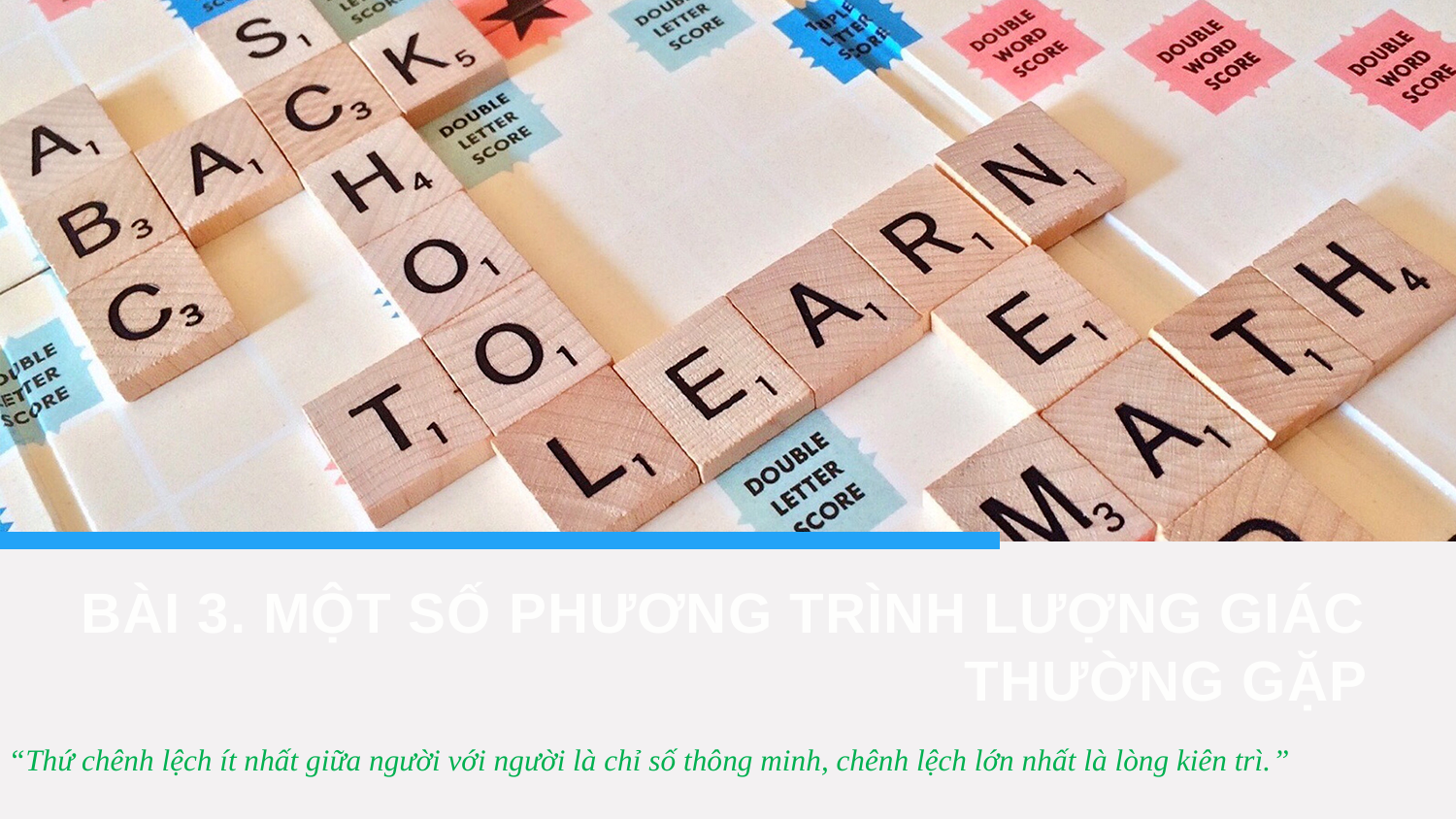

BÀI 3. MỘT SỐ PHƯƠNG TRÌNH LƯỢNG GIÁC THƯỜNG GẶP
“Thứ chênh lệch ít nhất giữa người với người là chỉ số thông minh, chênh lệch lớn nhất là lòng kiên trì.”